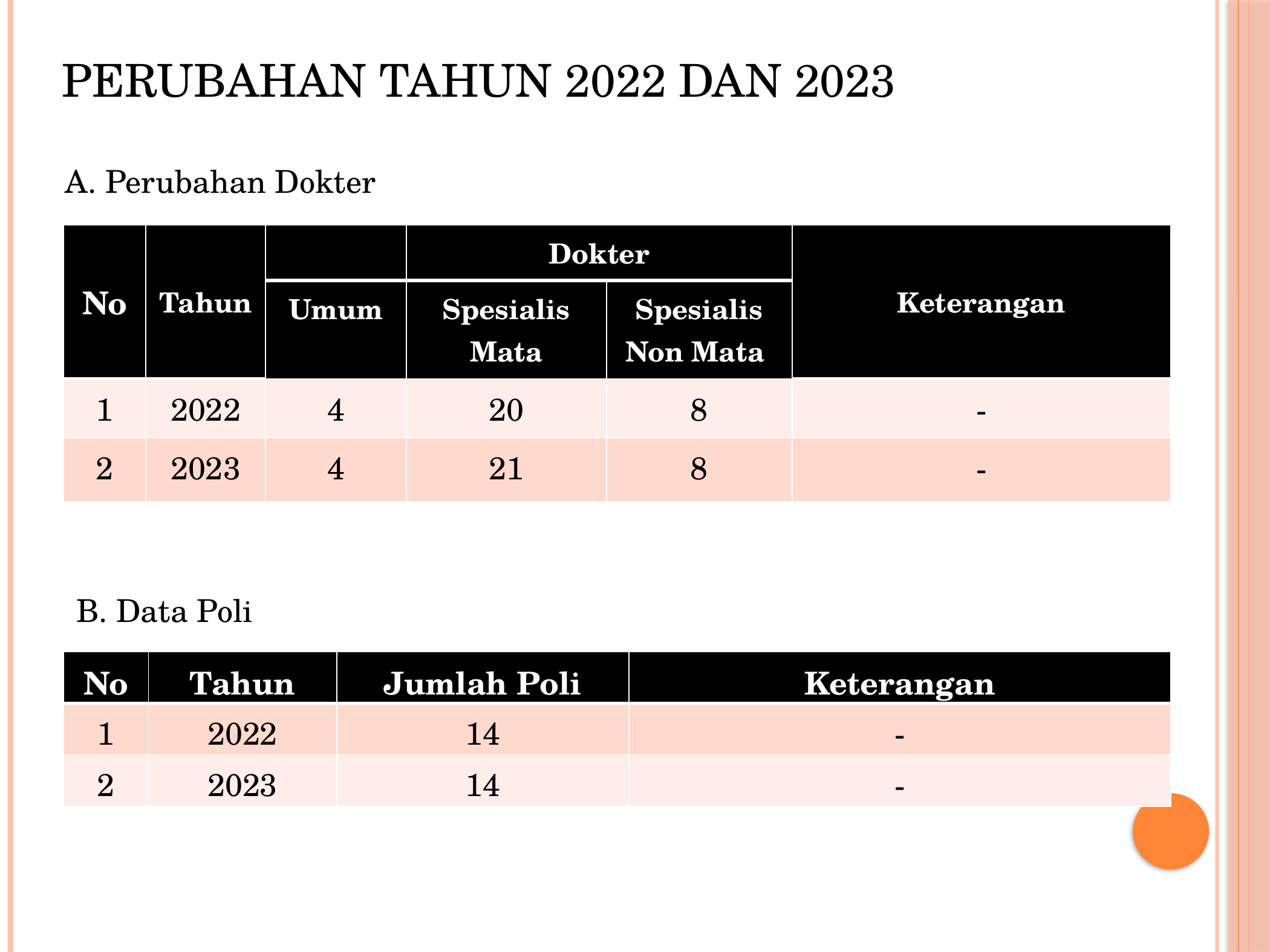

Perubahan Tahun 2022 dan 2023
A. Perubahan Dokter
| No | Tahun |  | Dokter |  | Keterangan |
| --- | --- | --- | --- | --- | --- |
|  |  | Umum | Spesialis Mata | Spesialis Non Mata |  |
| 1 | 2022 | 4 | 20 | 8 | - |
| 2 | 2023 | 4 | 21 | 8 | - |
B. Data Poli
| No | Tahun | Jumlah Poli | Keterangan |
| --- | --- | --- | --- |
| 1 | 2022 | 14 | - |
| 2 | 2023 | 14 | - |